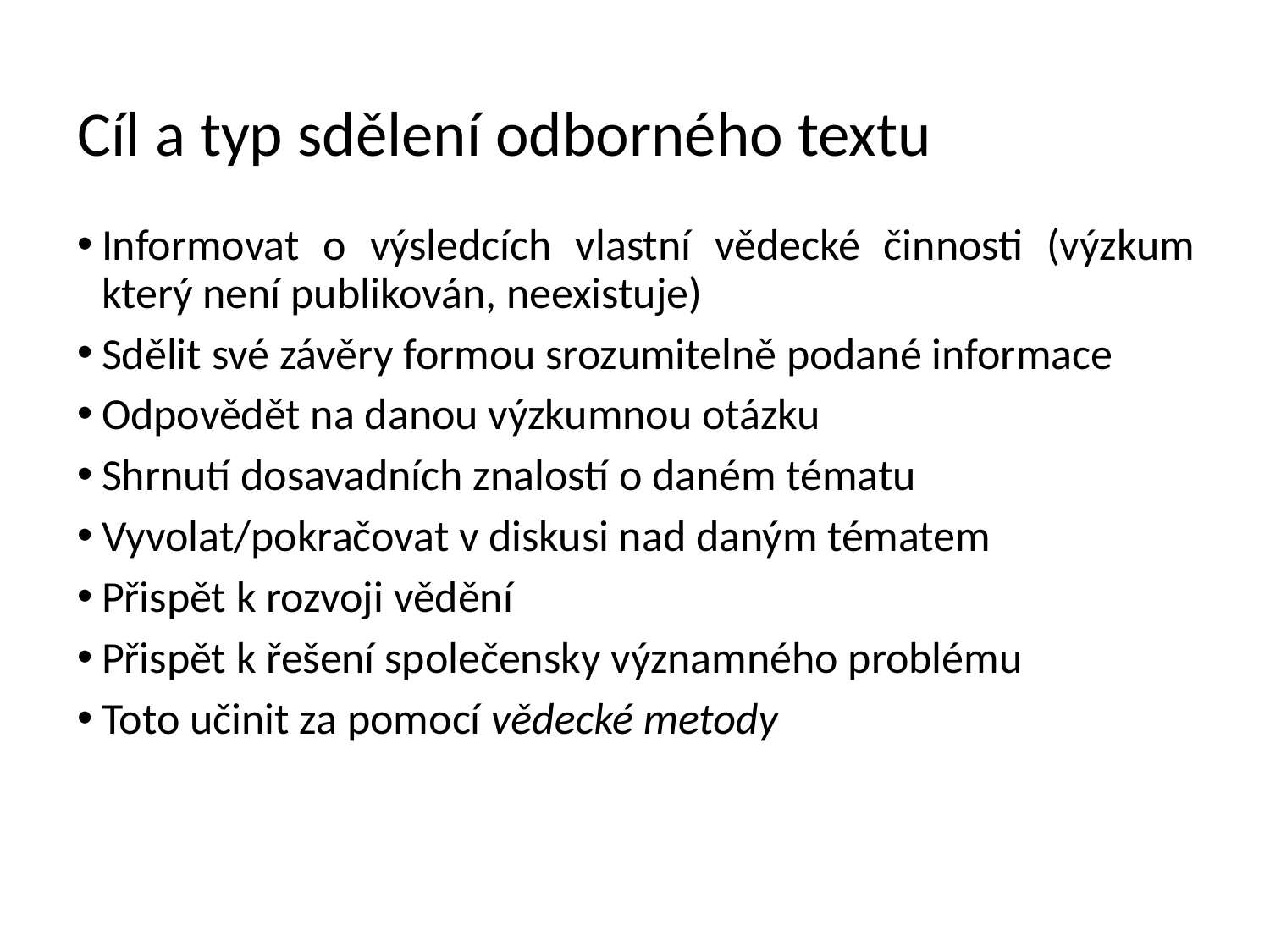

# Cíl a typ sdělení odborného textu
Informovat o výsledcích vlastní vědecké činnosti (výzkum který není publikován, neexistuje)
Sdělit své závěry formou srozumitelně podané informace
Odpovědět na danou výzkumnou otázku
Shrnutí dosavadních znalostí o daném tématu
Vyvolat/pokračovat v diskusi nad daným tématem
Přispět k rozvoji vědění
Přispět k řešení společensky významného problému
Toto učinit za pomocí vědecké metody